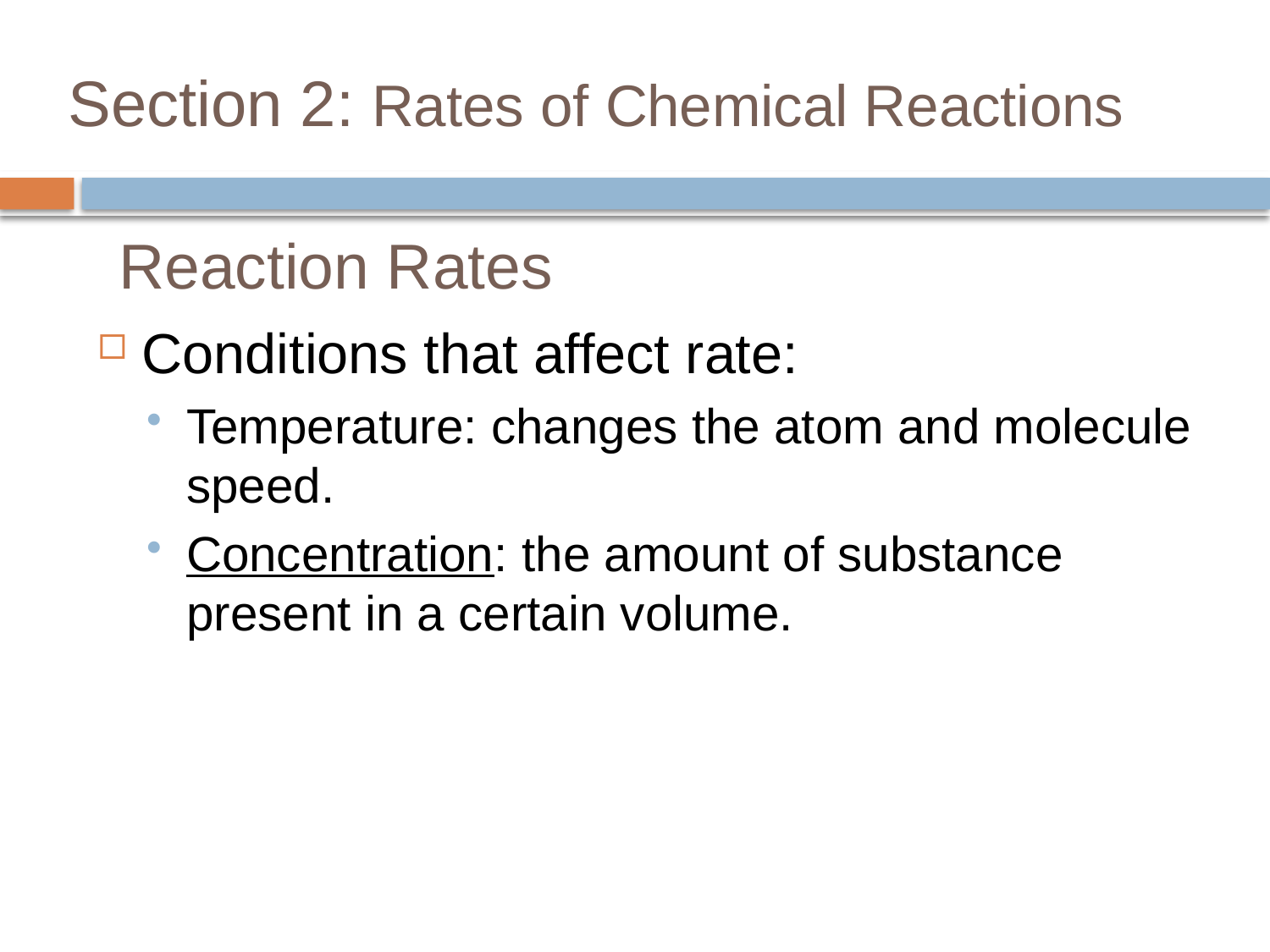

# Section 2: Rates of Chemical Reactions
Reaction Rates
Conditions that affect rate:
Temperature: changes the atom and molecule speed.
Concentration: the amount of substance present in a certain volume.